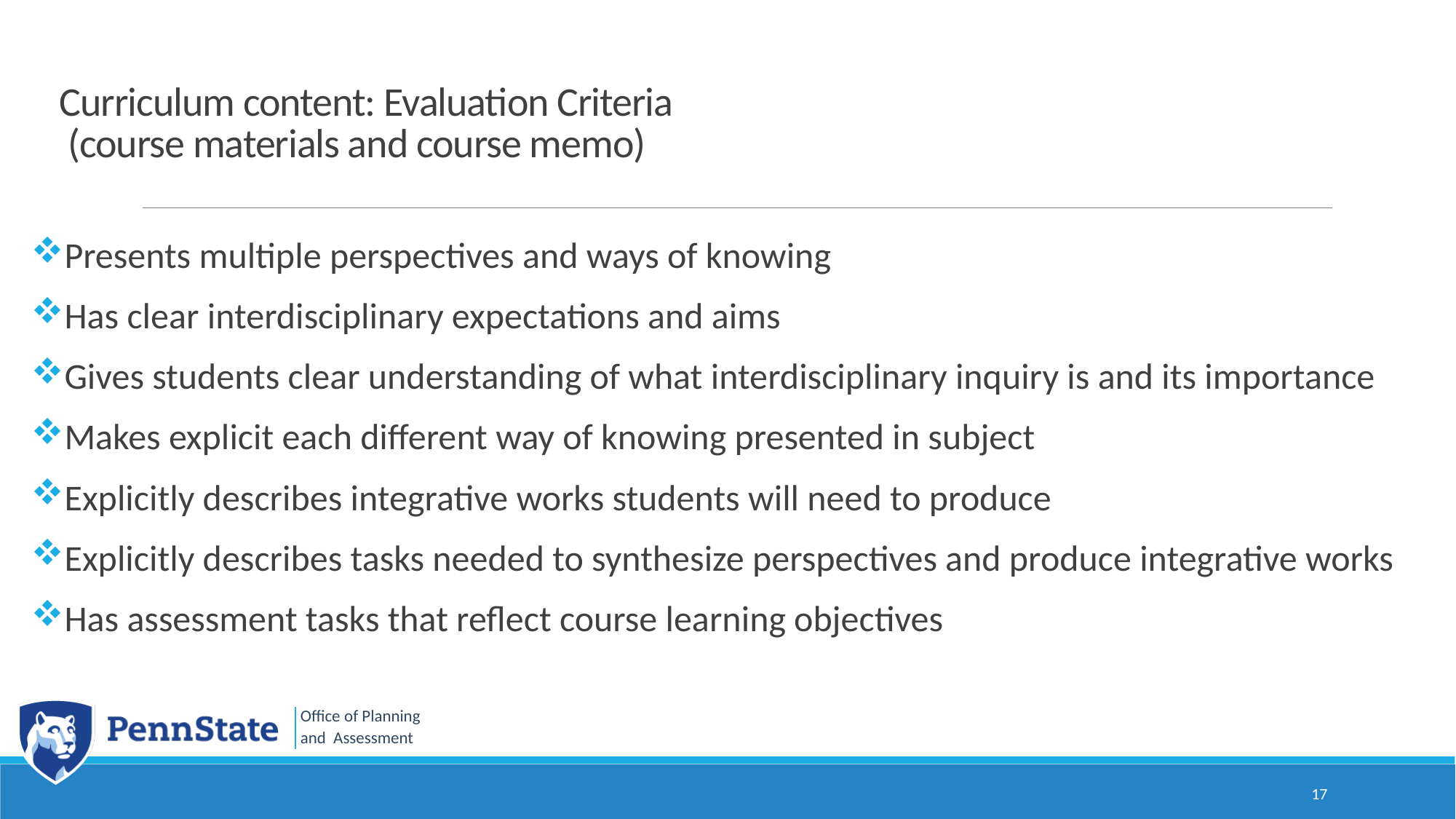

# Curriculum content: Evaluation Criteria (course materials and course memo)
Presents multiple perspectives and ways of knowing
Has clear interdisciplinary expectations and aims
Gives students clear understanding of what interdisciplinary inquiry is and its importance
Makes explicit each different way of knowing presented in subject
Explicitly describes integrative works students will need to produce
Explicitly describes tasks needed to synthesize perspectives and produce integrative works
Has assessment tasks that reflect course learning objectives

17